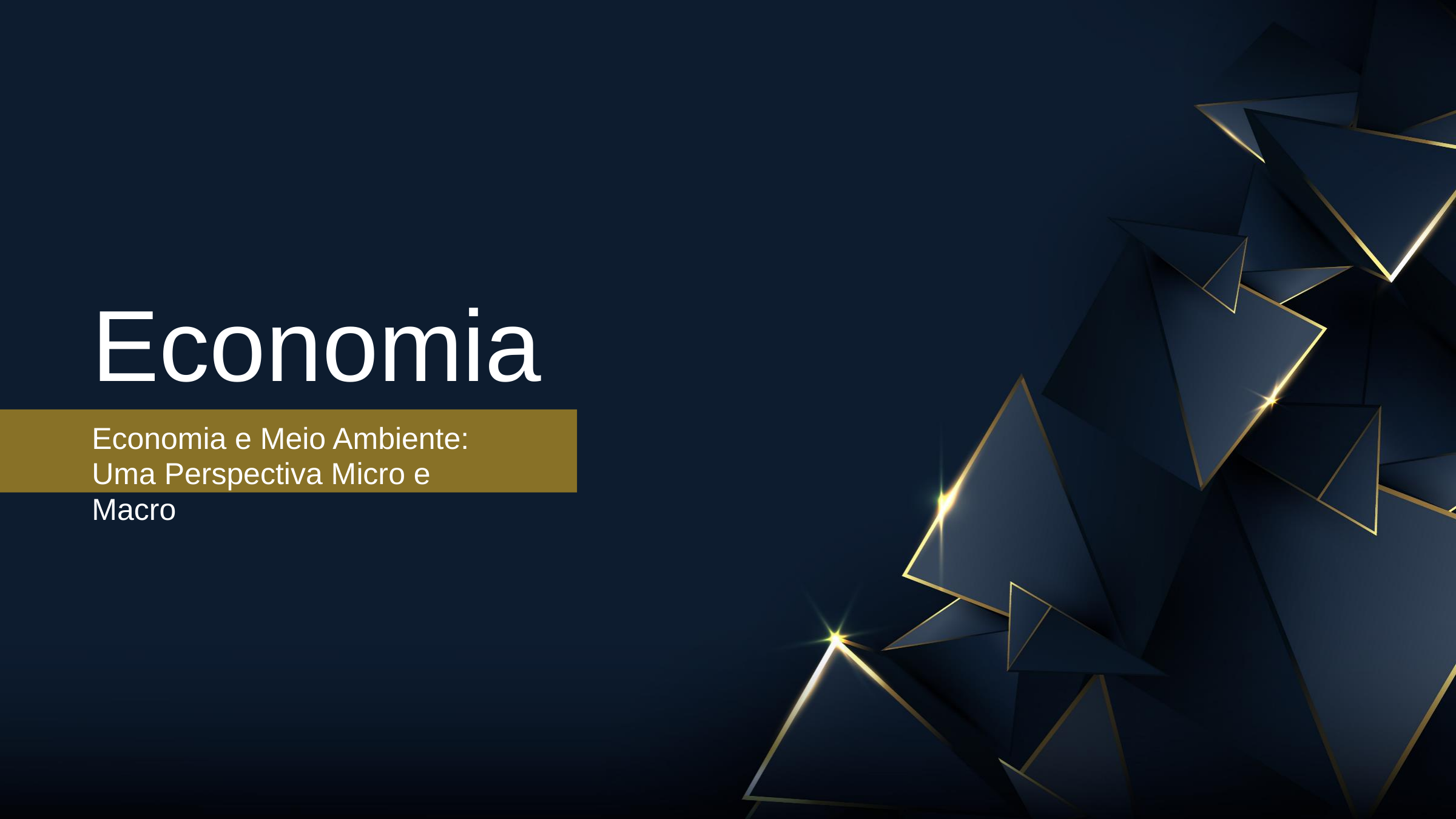

Economia

Economia e Meio Ambiente: Uma Perspectiva Micro e Macro